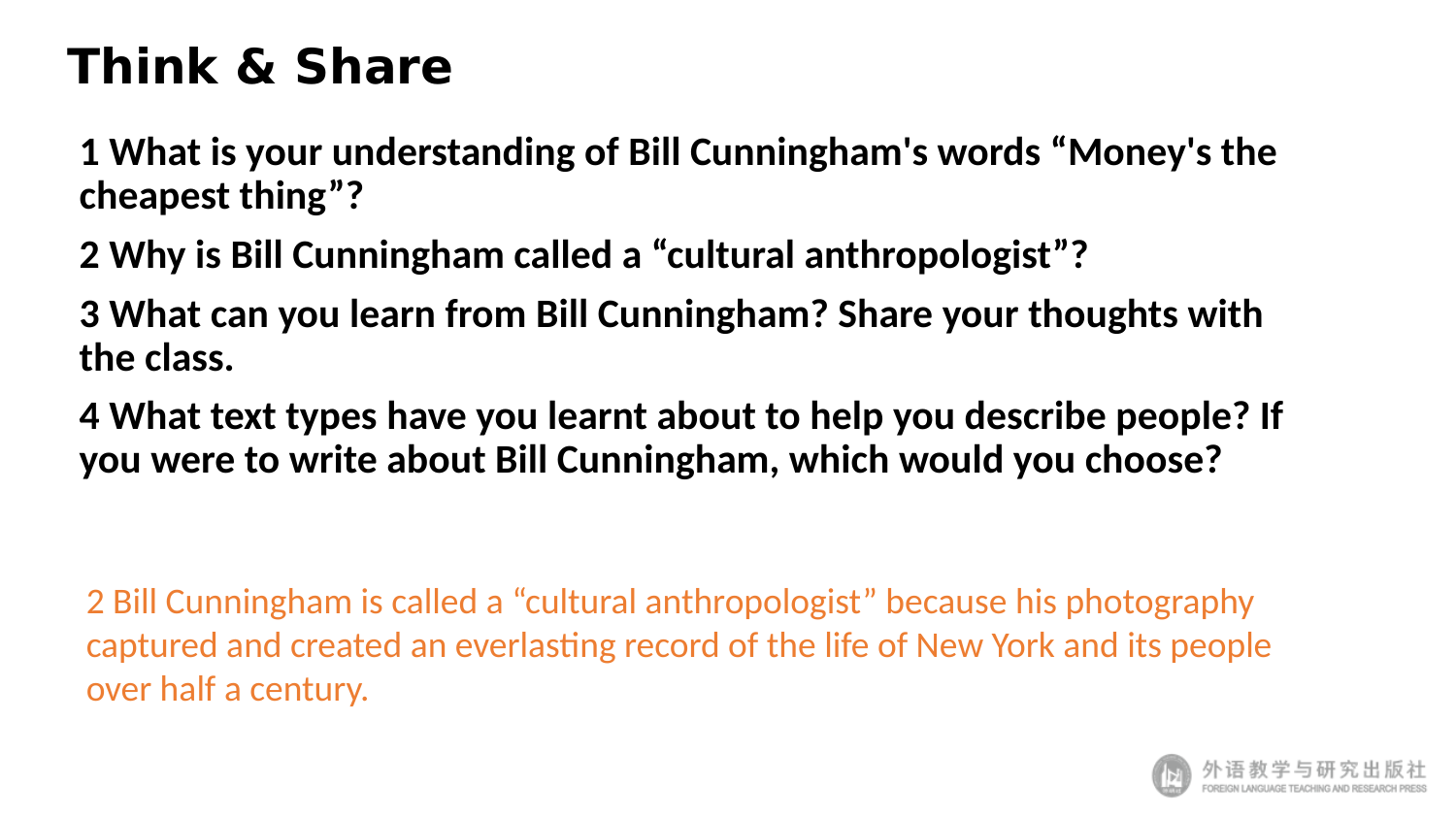

# Think & Share
1 What is your understanding of Bill Cunningham's words “Money's the cheapest thing”?
2 Why is Bill Cunningham called a “cultural anthropologist”?
3 What can you learn from Bill Cunningham? Share your thoughts with the class.
4 What text types have you learnt about to help you describe people? If you were to write about Bill Cunningham, which would you choose?
2 Bill Cunningham is called a “cultural anthropologist” because his photography captured and created an everlasting record of the life of New York and its people over half a century.